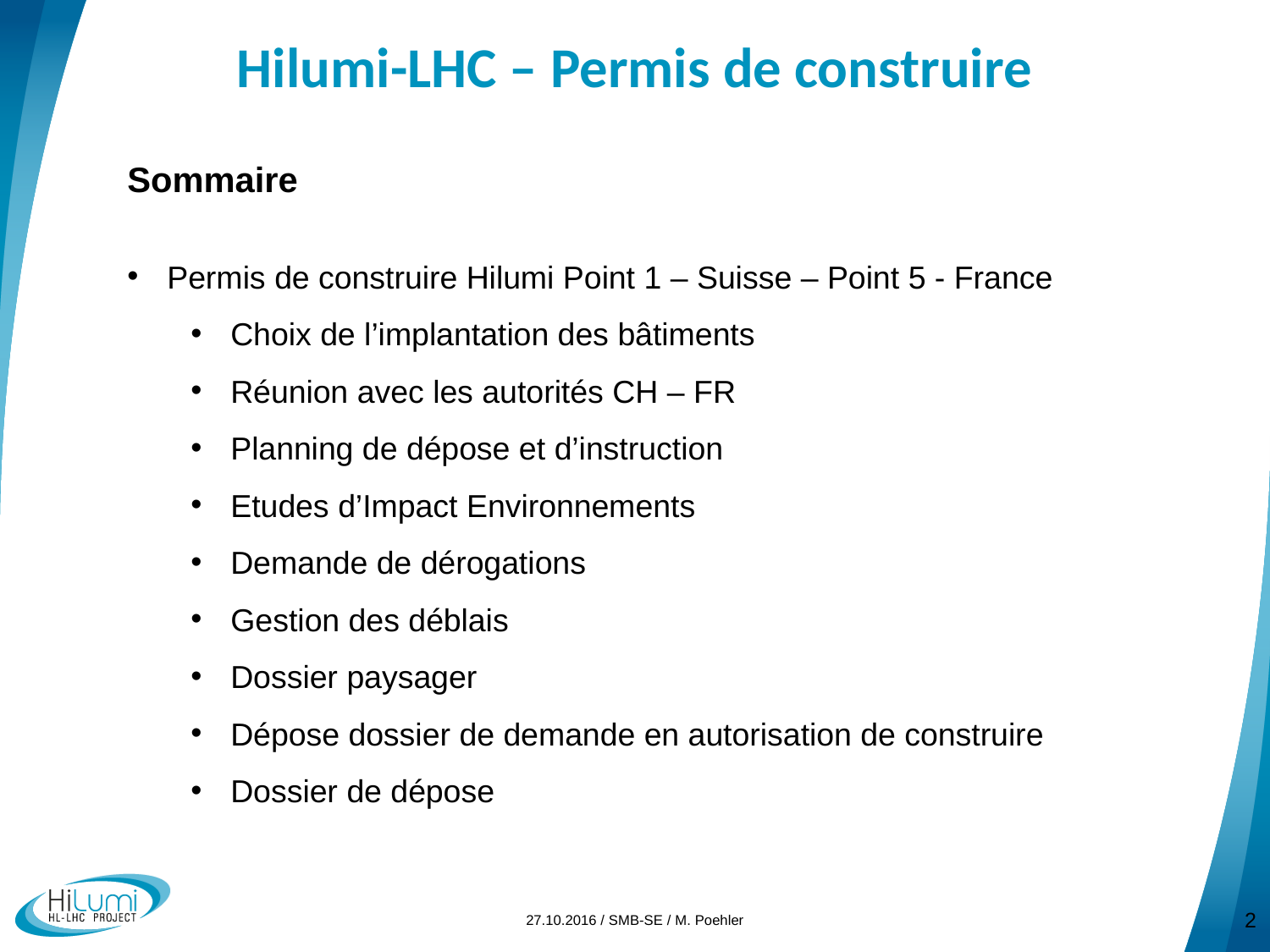

# Hilumi-LHC – Permis de construire
Sommaire

Permis de construire Hilumi Point 1 – Suisse – Point 5 - France
Choix de l’implantation des bâtiments
Réunion avec les autorités CH – FR
Planning de dépose et d’instruction
Etudes d’Impact Environnements
Demande de dérogations
Gestion des déblais
Dossier paysager
Dépose dossier de demande en autorisation de construire
Dossier de dépose
2
27.10.2016 / SMB-SE / M. Poehler